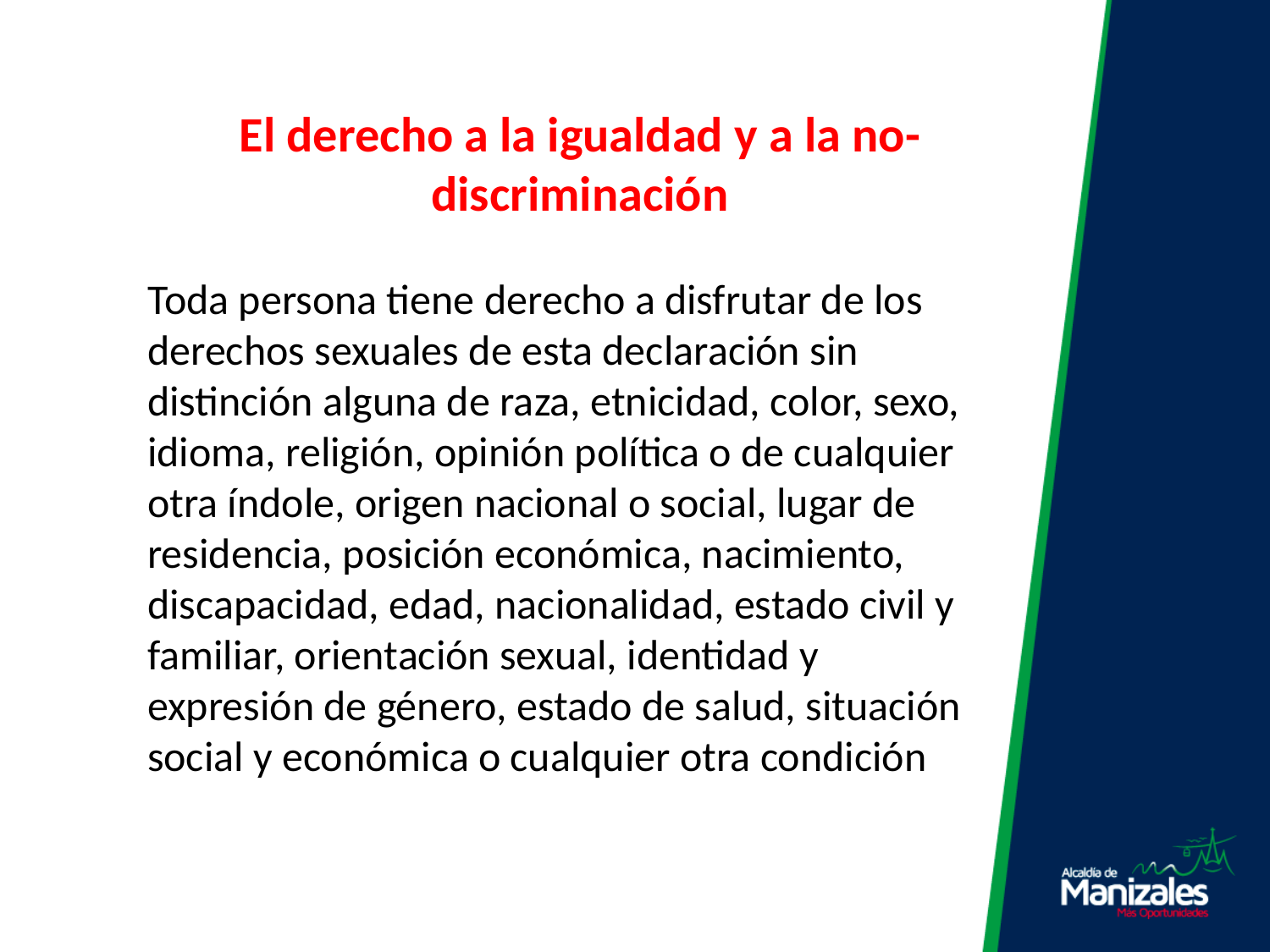

El derecho a la igualdad y a la no-discriminación
Toda persona tiene derecho a disfrutar de los derechos sexuales de esta declaración sin distinción alguna de raza, etnicidad, color, sexo, idioma, religión, opinión política o de cualquier otra índole, origen nacional o social, lugar de residencia, posición económica, nacimiento, discapacidad, edad, nacionalidad, estado civil y familiar, orientación sexual, identidad y expresión de género, estado de salud, situación social y económica o cualquier otra condición